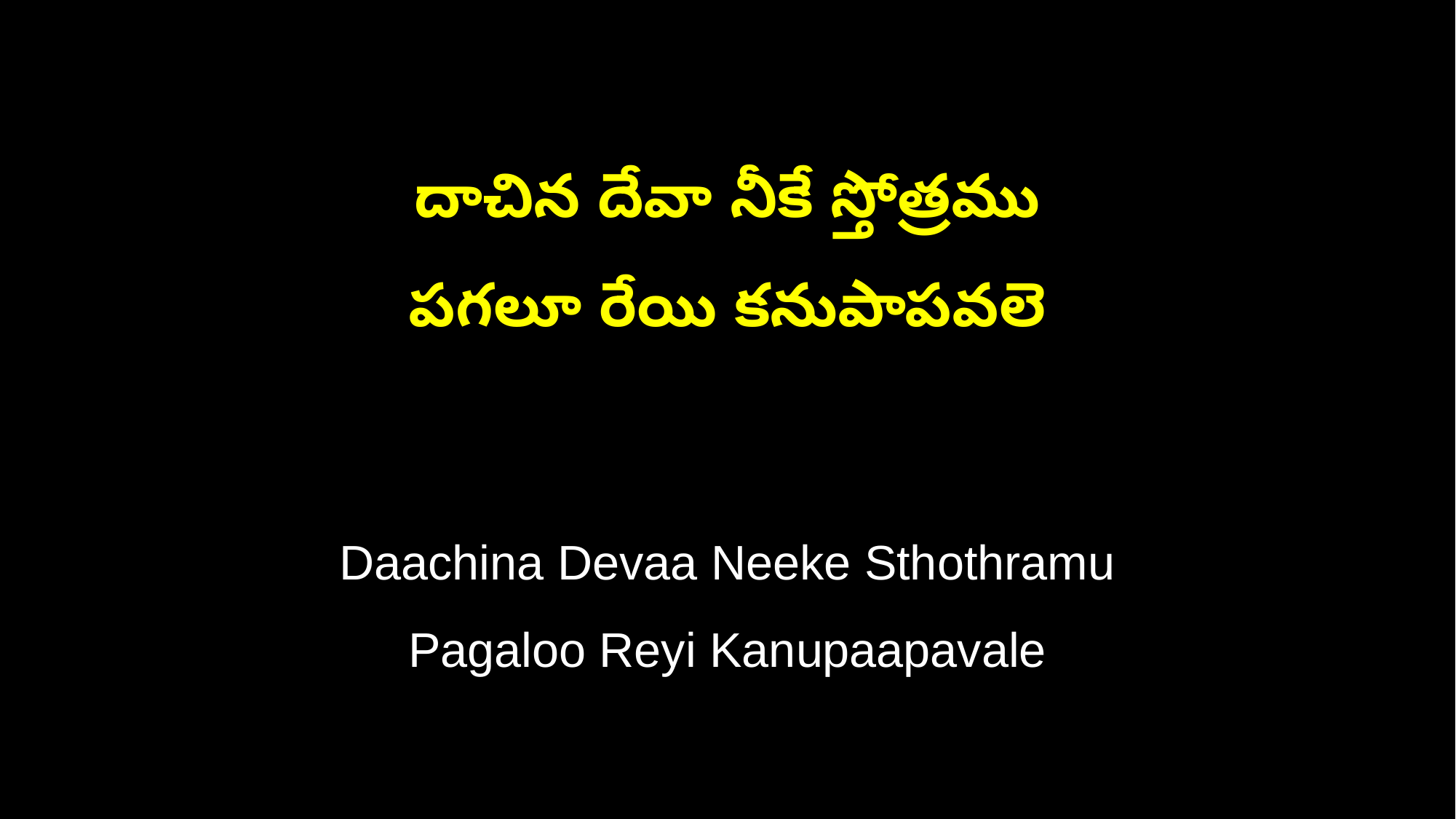

దాచిన దేవా నీకే స్తోత్రము
పగలూ రేయి కనుపాపవలె
Daachina Devaa Neeke Sthothramu
Pagaloo Reyi Kanupaapavale